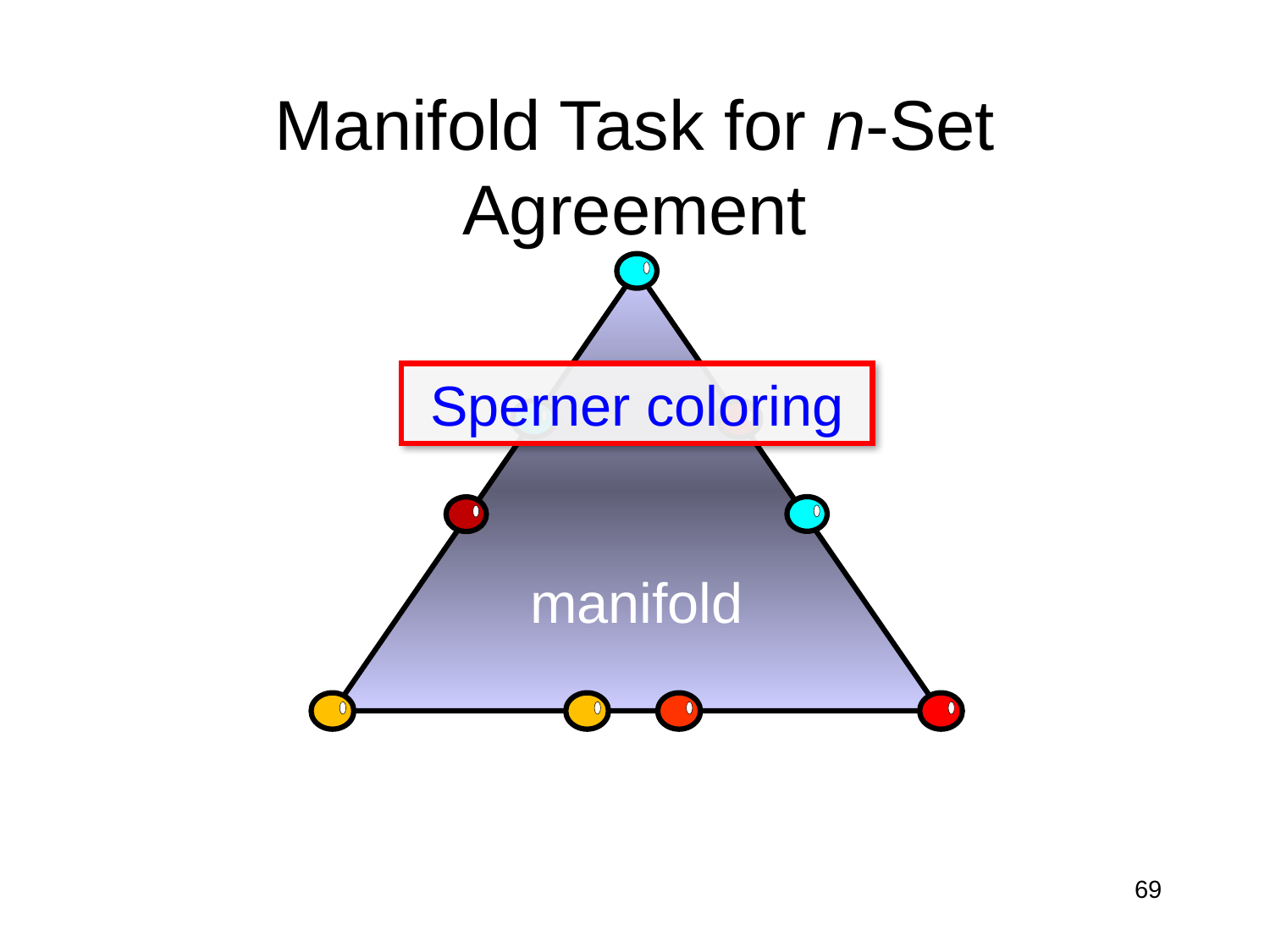

# Manifold Task for n-Set Agreement

manifold
Sperner coloring

69